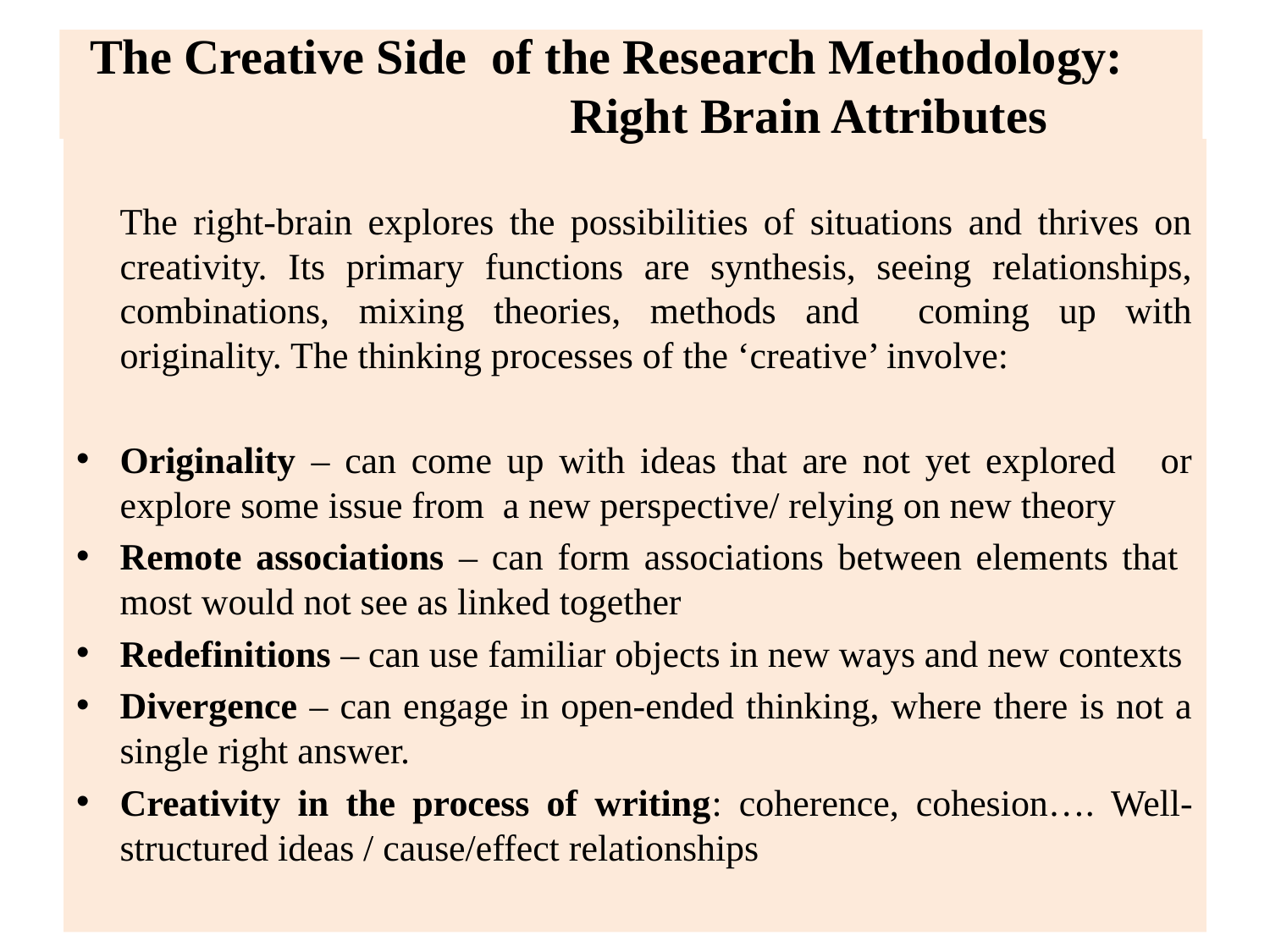

# The Creative Side  of the Research Methodology:                                   Right Brain Attributes

	The right-brain explores the possibilities of situations and thrives on creativity. Its primary functions are synthesis, seeing relationships, combinations, mixing theories, methods and  coming up with originality. The thinking processes of the ‘creative’ involve:

Originality – can come up with ideas that are not yet explored   or explore some issue from  a new perspective/ relying on new theory
Remote associations – can form associations between elements that  most would not see as linked together
Redefinitions – can use familiar objects in new ways and new contexts
Divergence – can engage in open-ended thinking, where there is not a single right answer.
Creativity in the process of writing: coherence, cohesion…. Well-structured ideas / cause/effect relationships